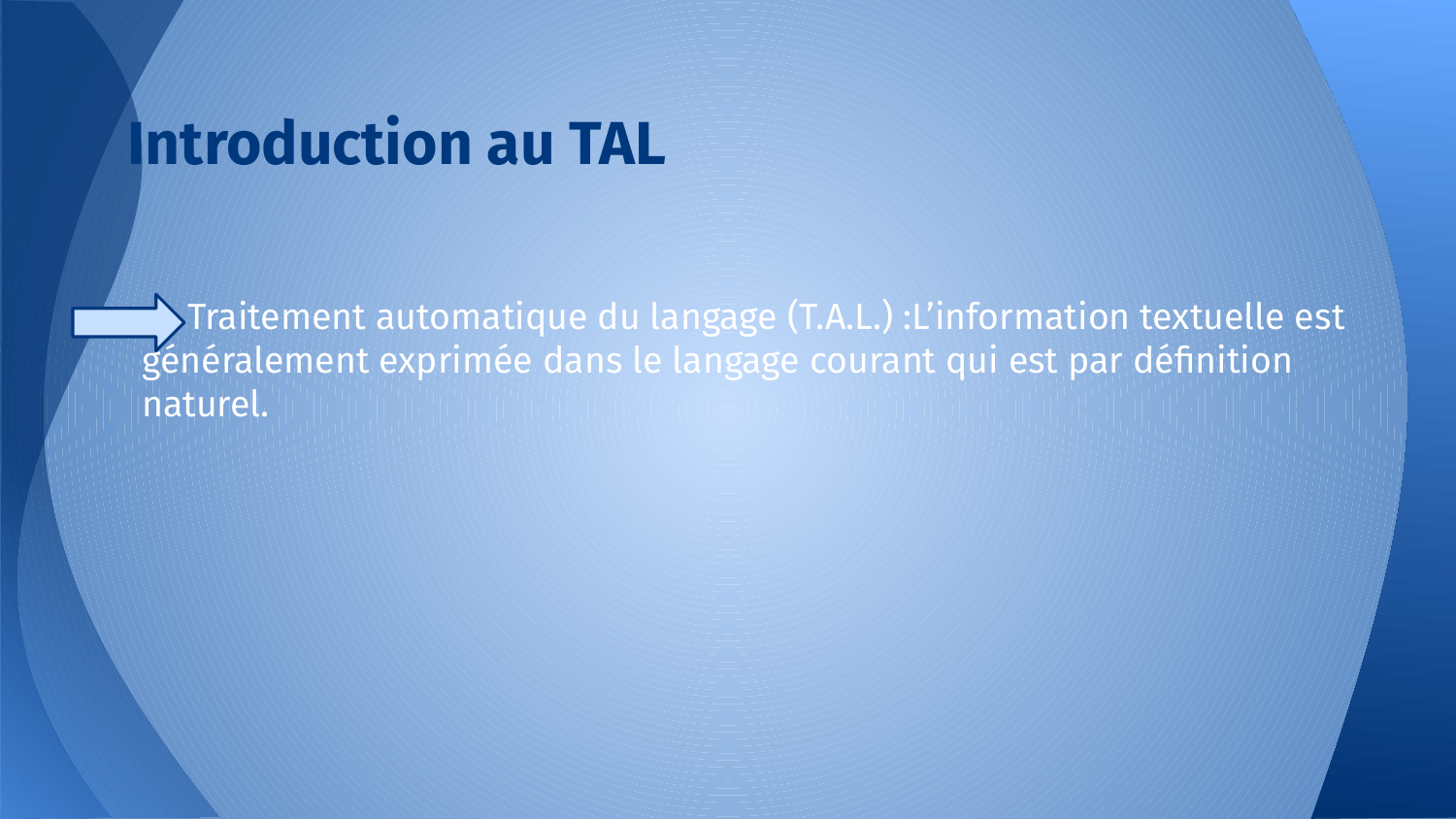

# Introduction au TAL

       Traitement automatique du langage (T.A.L.) :L’information textuelle est généralement exprimée dans le langage courant qui est par définition naturel.